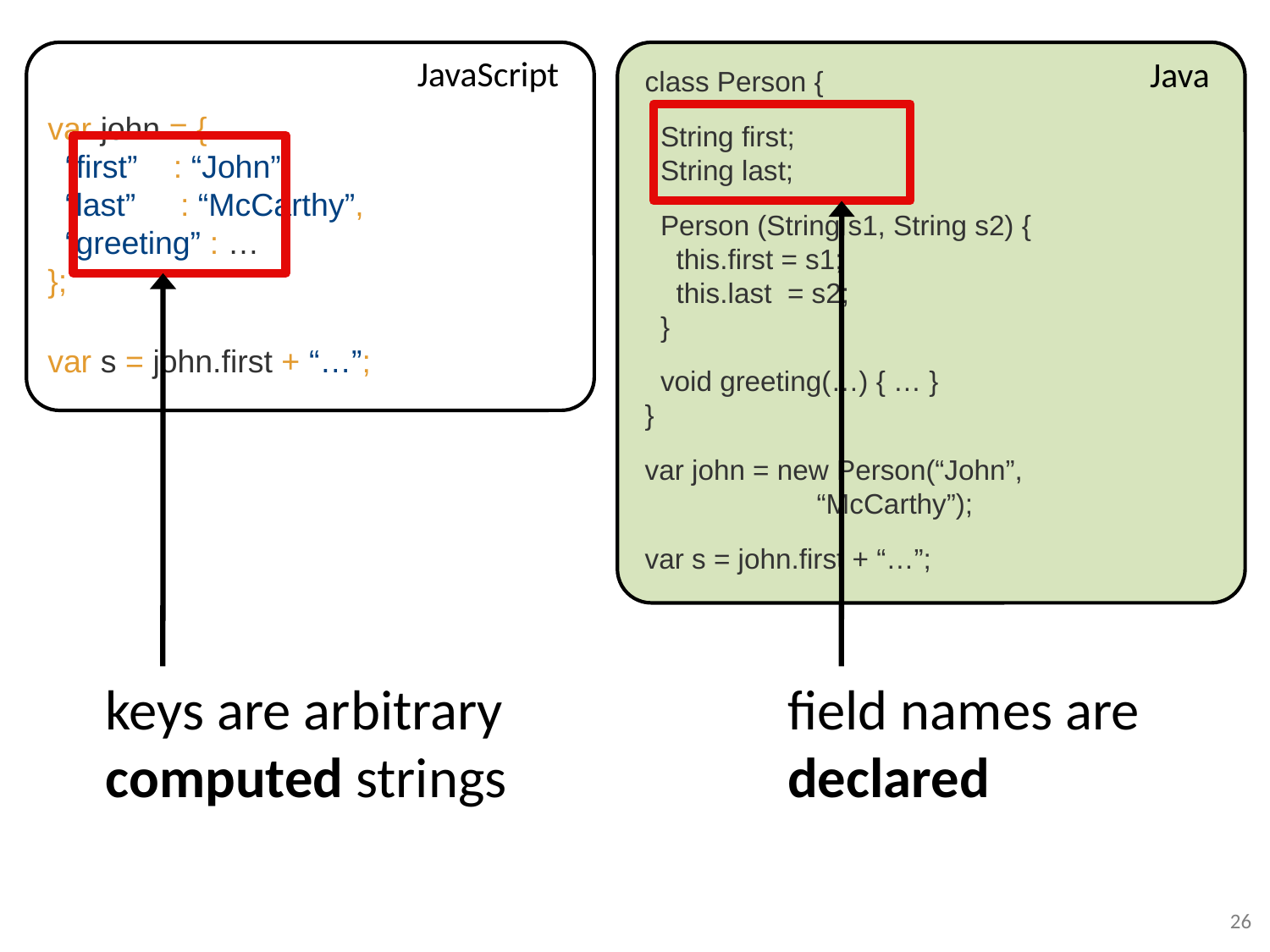

JavaScript
Java
class Person {
  String first;
  String last;
  Person (String s1, String s2) {
    this.first = s1;
    this.last  = s2;
  }
  void greeting(…) { … }
}
var john = new Person(“John”,
                      “McCarthy”);
var s = john.first + “…”;

field names are declared
var john = {
  “first”    : “John”,
  “last”     : “McCarthy”,
  “greeting” : …
};
var s = john.first + “…”;

keys are arbitrary computed strings
26